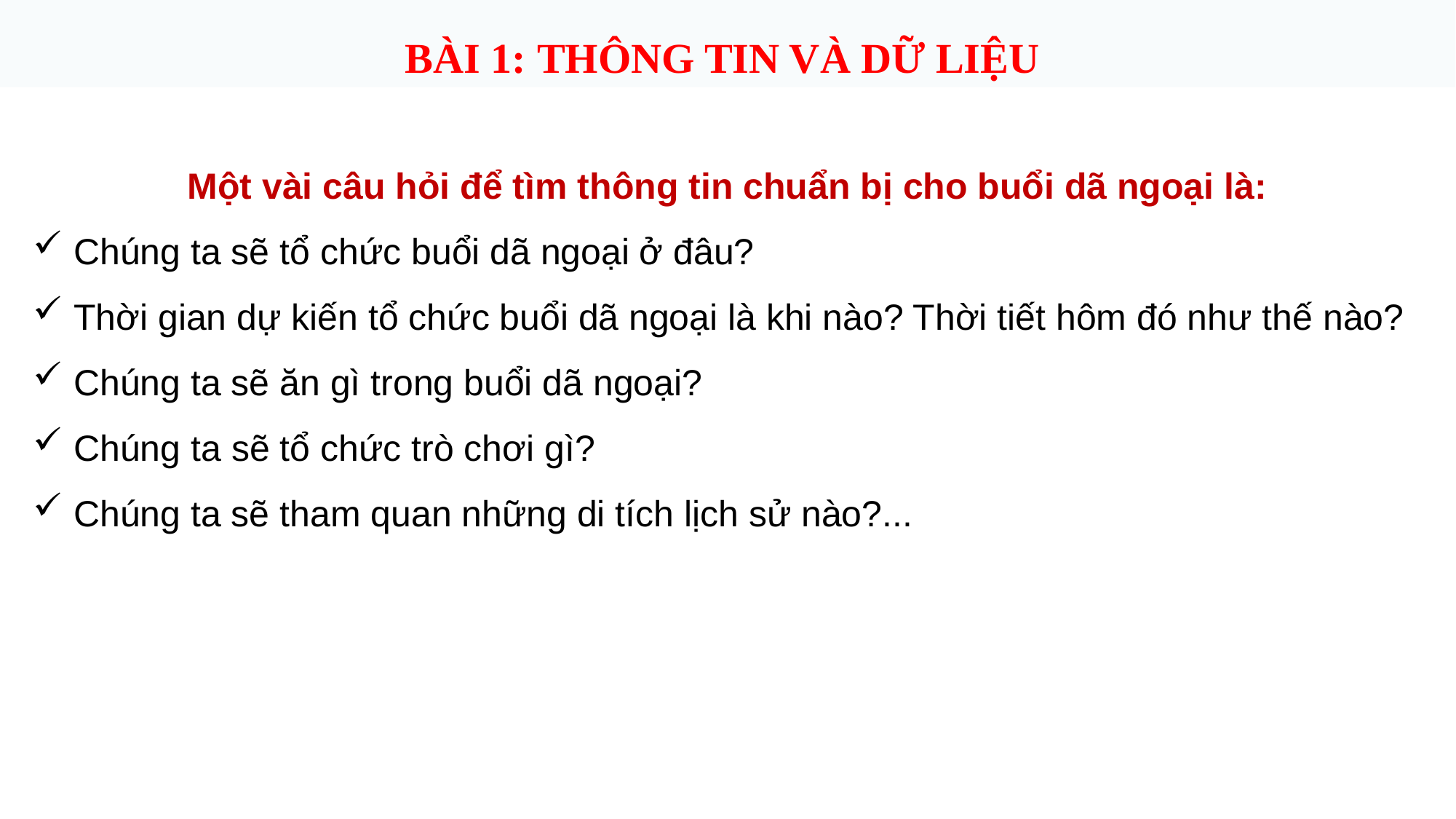

BÀI 1: THÔNG TIN VÀ DỮ LIỆU
Một vài câu hỏi để tìm thông tin chuẩn bị cho buổi dã ngoại là:
Chúng ta sẽ tổ chức buổi dã ngoại ở đâu?
Thời gian dự kiến tổ chức buổi dã ngoại là khi nào? Thời tiết hôm đó như thế nào?
Chúng ta sẽ ăn gì trong buổi dã ngoại?
Chúng ta sẽ tổ chức trò chơi gì?
Chúng ta sẽ tham quan những di tích lịch sử nào?...